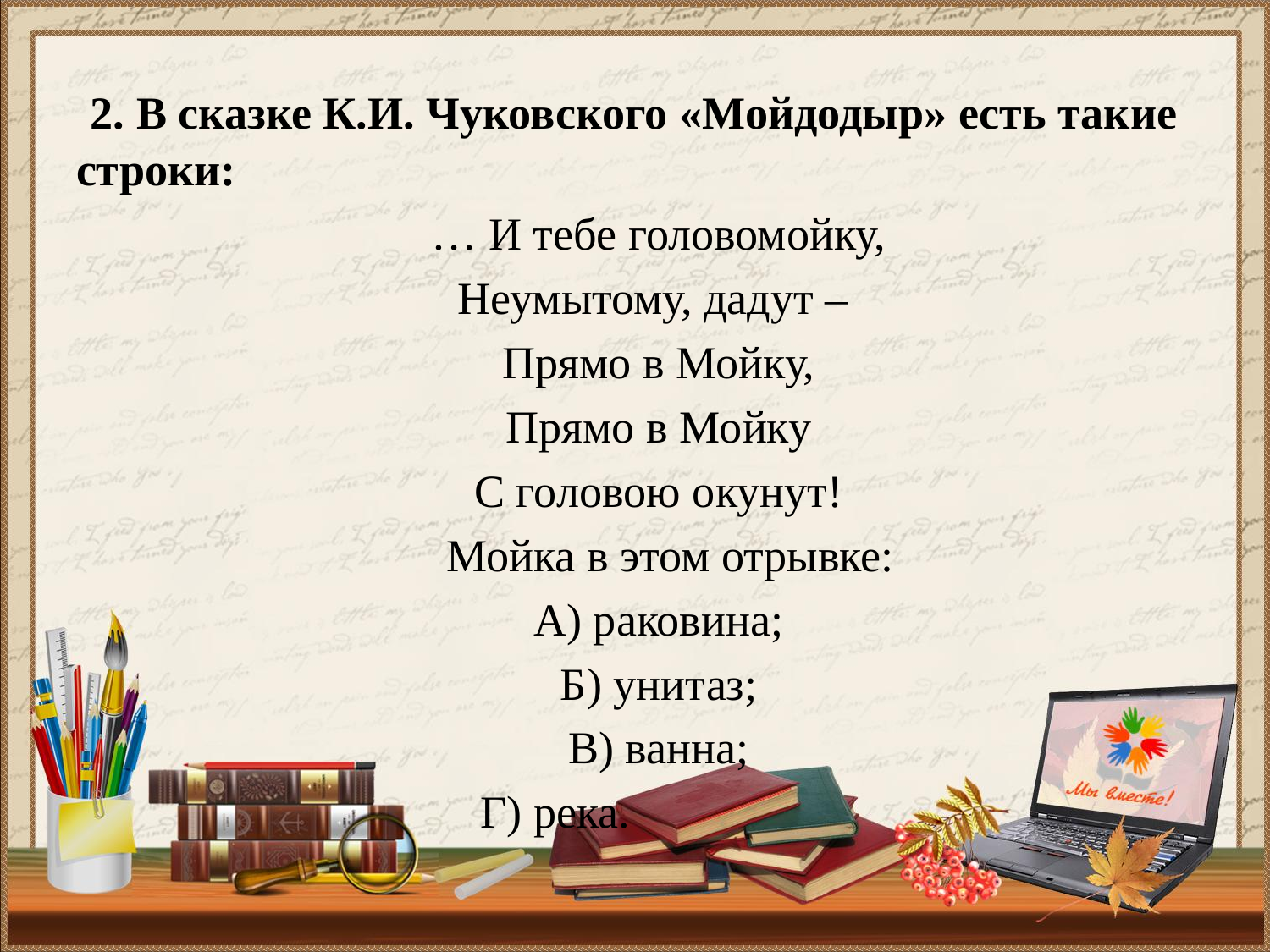

#
 2. В сказке К.И. Чуковского «Мойдодыр» есть такие строки:
… И тебе головомойку,
Неумытому, дадут –
Прямо в Мойку,
Прямо в Мойку
С головою окунут!
  Мойка в этом отрывке:
А) раковина;
Б) унитаз;
В) ванна;
Г) река.